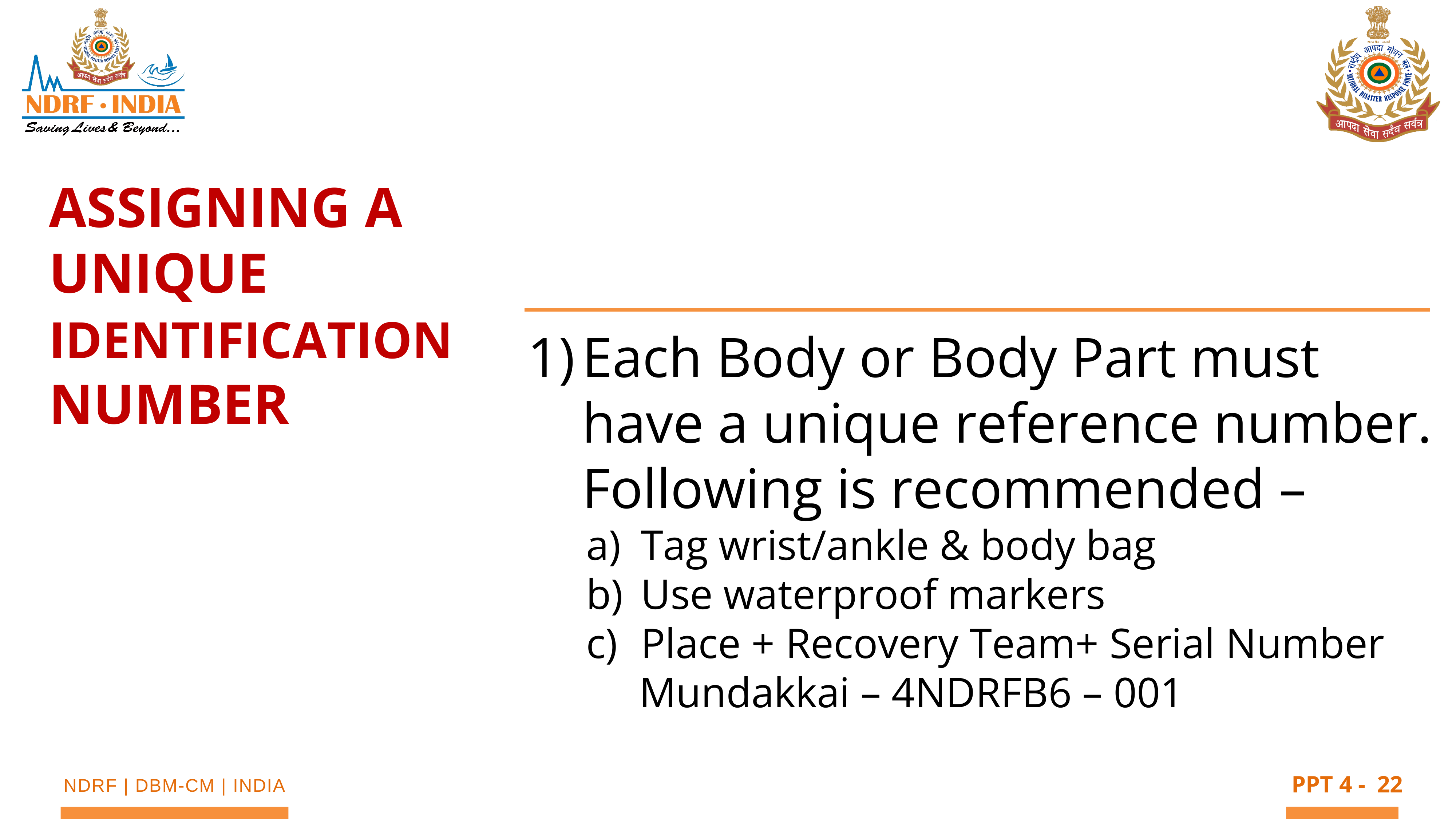

ASSIGNING A UNIQUE IDENTIFICATION NUMBER
Each Body or Body Part must have a unique reference number. Following is recommended –
Tag wrist/ankle & body bag
Use waterproof markers
Place + Recovery Team+ Serial Number
     Mundakkai – 4NDRFB6 – 001

22